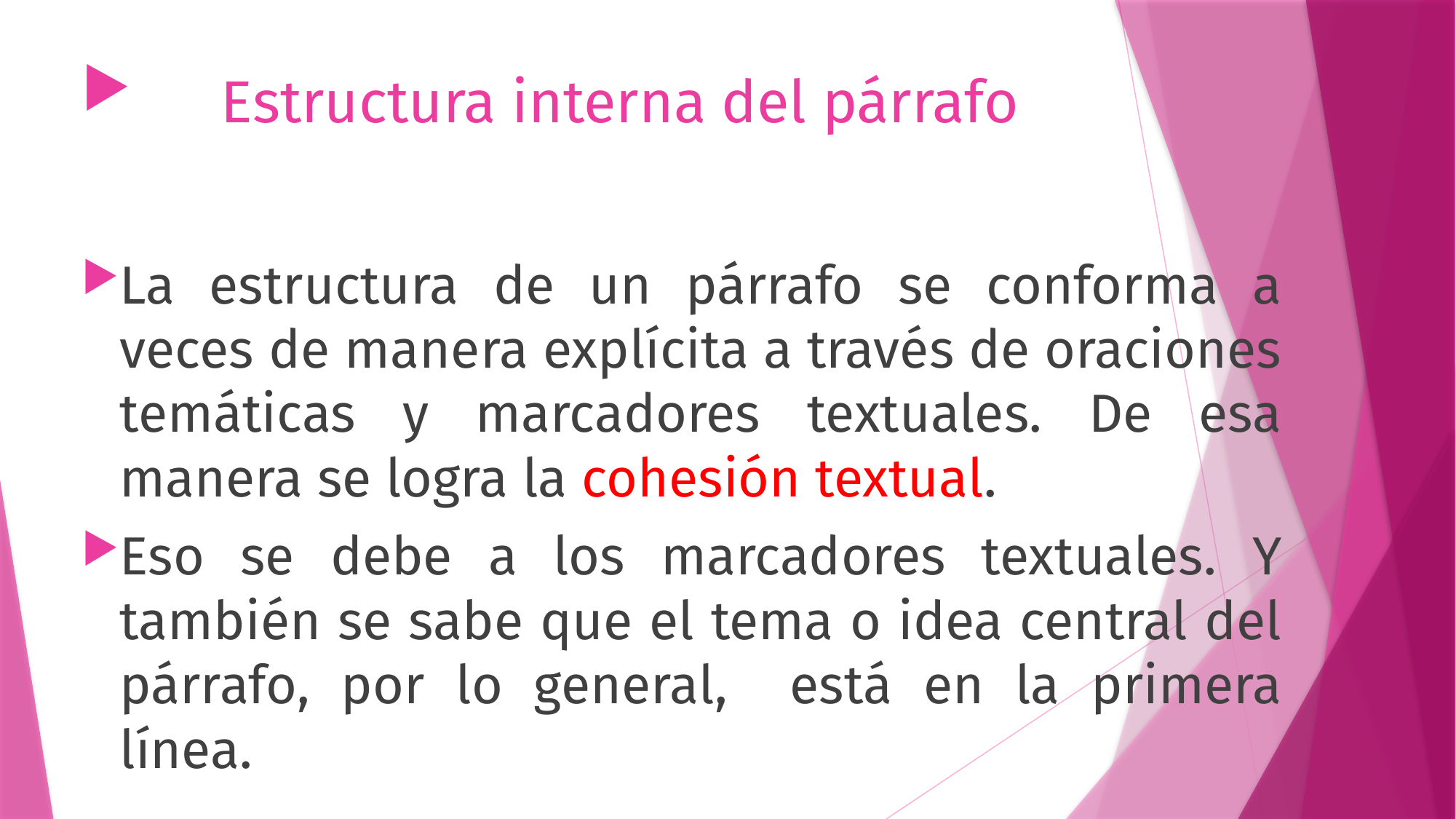

Estructura interna del párrafo

La estructura de un párrafo se conforma a veces de manera explícita a través de oraciones temáticas y marcadores textuales. De esa manera se logra la cohesión textual.
Eso se debe a los marcadores textuales. Y también se sabe que el tema o idea central del párrafo, por lo general,  está en la primera línea.